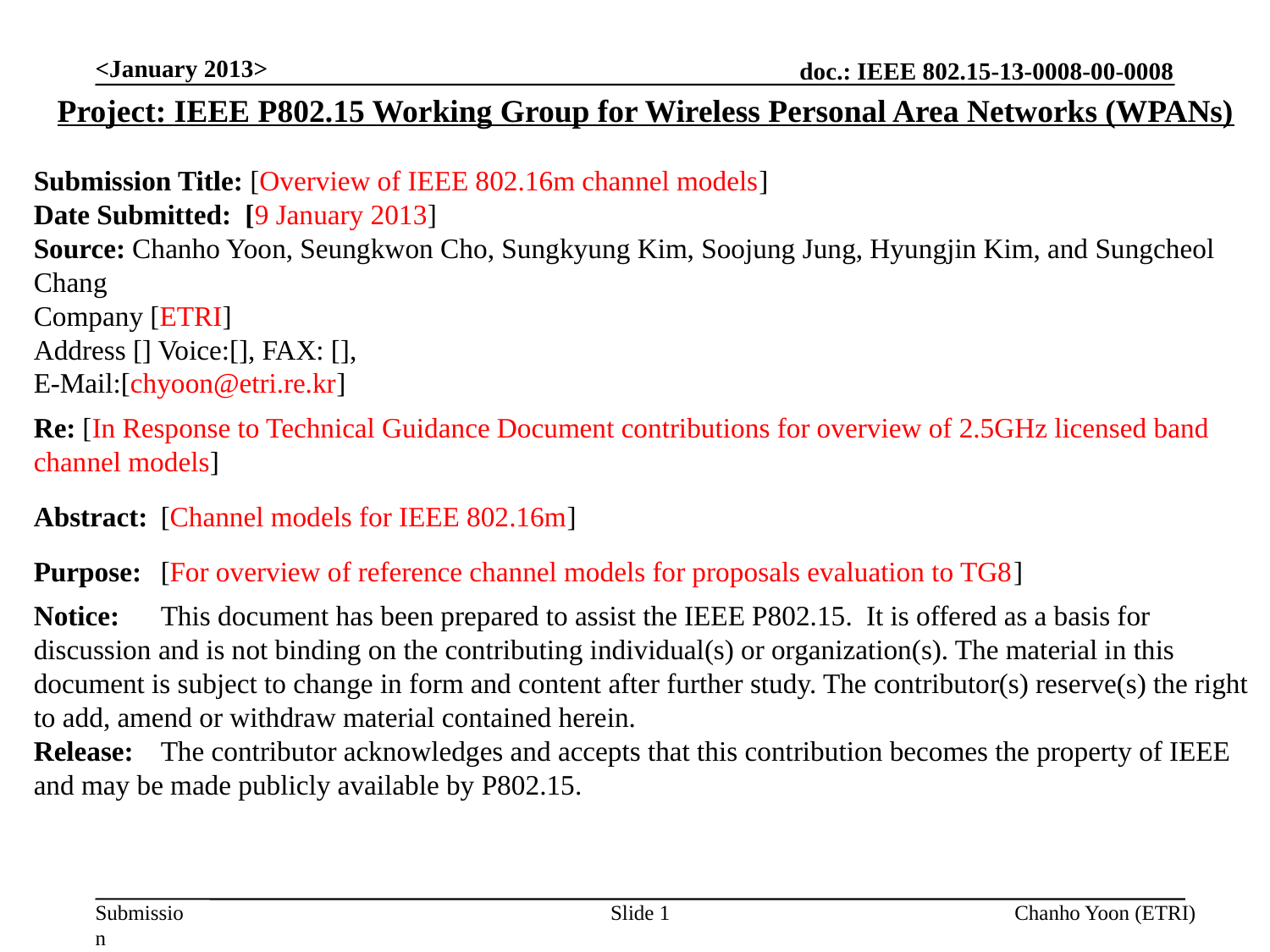

<January 2013>
Project: IEEE P802.15 Working Group for Wireless Personal Area Networks (WPANs)

Submission Title: [Overview of IEEE 802.16m channel models]
Date Submitted:  [9 January 2013]
Source: Chanho Yoon, Seungkwon Cho, Sungkyung Kim, Soojung Jung, Hyungjin Kim, and Sungcheol Chang
Company [ETRI]
Address [] Voice:[], FAX: [],
E-Mail:[chyoon@etri.re.kr]
Re: [In Response to Technical Guidance Document contributions for overview of 2.5GHz licensed band channel models]
Abstract:	[Channel models for IEEE 802.16m]
Purpose:	[For overview of reference channel models for proposals evaluation to TG8]
Notice:	This document has been prepared to assist the IEEE P802.15.  It is offered as a basis for discussion and is not binding on the contributing individual(s) or organization(s). The material in this document is subject to change in form and content after further study. The contributor(s) reserve(s) the right to add, amend or withdraw material contained herein.
Release:	The contributor acknowledges and accepts that this contribution becomes the property of IEEE and may be made publicly available by P802.15.
Slide 1
Chanho Yoon (ETRI)